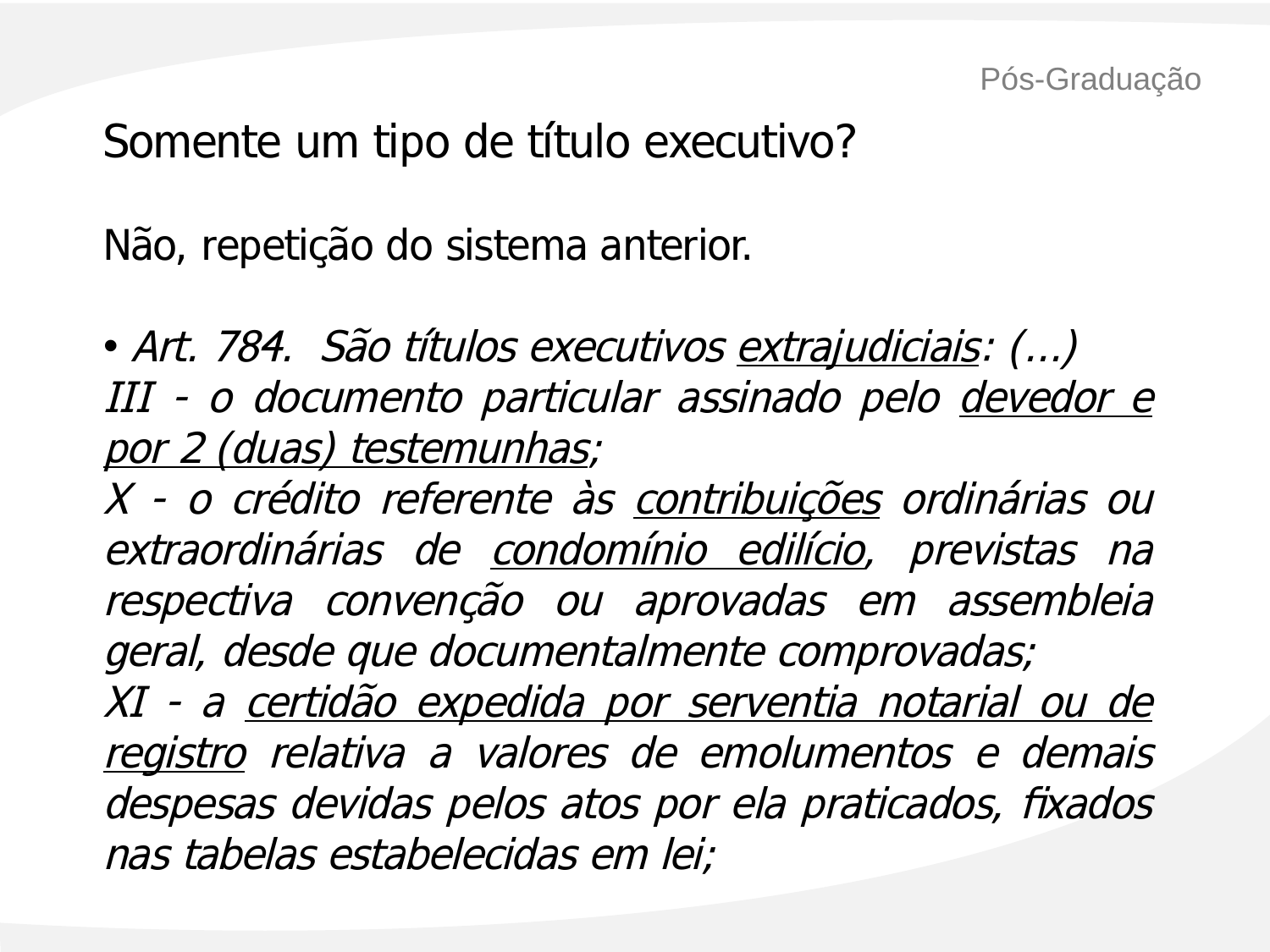

# Pós-Graduação
Somente um tipo de título executivo?

Não, repetição do sistema anterior.

 Art. 784.  São títulos executivos extrajudiciais: (...)
III - o documento particular assinado pelo devedor e por 2 (duas) testemunhas;
X - o crédito referente às contribuições ordinárias ou extraordinárias de condomínio edilício, previstas na respectiva convenção ou aprovadas em assembleia geral, desde que documentalmente comprovadas;
XI - a certidão expedida por serventia notarial ou de registro relativa a valores de emolumentos e demais despesas devidas pelos atos por ela praticados, fixados nas tabelas estabelecidas em lei;